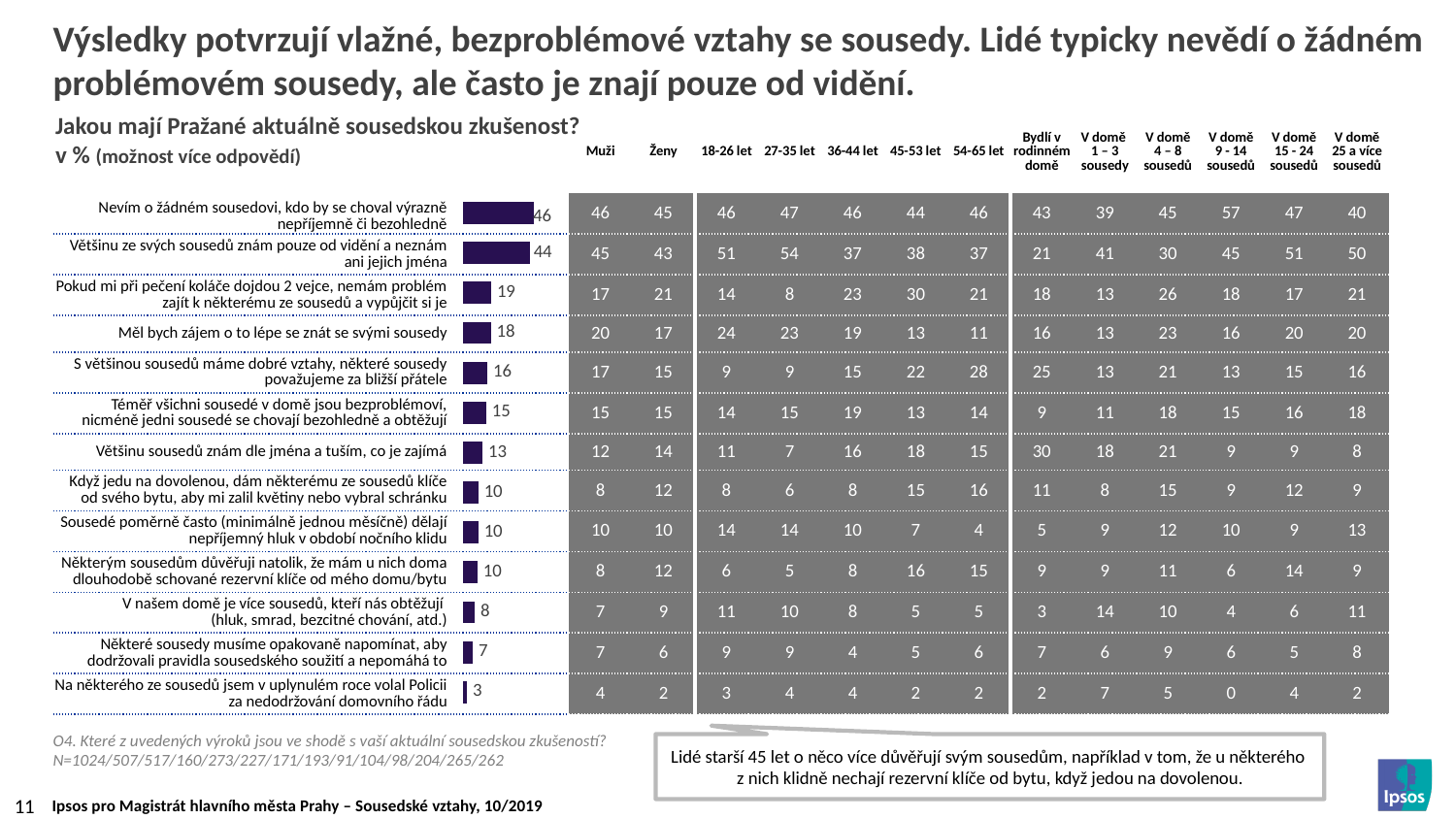

# Výsledky potvrzují vlažné, bezproblémové vztahy se sousedy. Lidé typicky nevědí o žádném problémovém sousedy, ale často je znají pouze od vidění.
Jakou mají Pražané aktuálně sousedskou zkušenost?
v % (možnost více odpovědí)
|  |  | Muži | Ženy | 18-26 let | 27-35 let | 36-44 let | 45-53 let | 54-65 let | Bydlí v rodinném domě | V domě 1 – 3 sousedy | V domě 4 – 8 sousedů | V domě 9 - 14 sousedů | V domě 15 - 24 sousedů | V domě 25 a více sousedů |
| --- | --- | --- | --- | --- | --- | --- | --- | --- | --- | --- | --- | --- | --- | --- |
| Nevím o žádném sousedovi, kdo by se choval výrazně nepříjemně či bezohledně |  | 46 | 45 | 46 | 47 | 46 | 44 | 46 | 43 | 39 | 45 | 57 | 47 | 40 |
| Většinu ze svých sousedů znám pouze od vidění a neznám ani jejich jména |  | 45 | 43 | 51 | 54 | 37 | 38 | 37 | 21 | 41 | 30 | 45 | 51 | 50 |
| Pokud mi při pečení koláče dojdou 2 vejce, nemám problém zajít k některému ze sousedů a vypůjčit si je |  | 17 | 21 | 14 | 8 | 23 | 30 | 21 | 18 | 13 | 26 | 18 | 17 | 21 |
| Měl bych zájem o to lépe se znát se svými sousedy |  | 20 | 17 | 24 | 23 | 19 | 13 | 11 | 16 | 13 | 23 | 16 | 20 | 20 |
| S většinou sousedů máme dobré vztahy, některé sousedy považujeme za bližší přátele |  | 17 | 15 | 9 | 9 | 15 | 22 | 28 | 25 | 13 | 21 | 13 | 15 | 16 |
| Téměř všichni sousedé v domě jsou bezproblémoví, nicméně jedni sousedé se chovají bezohledně a obtěžují |  | 15 | 15 | 14 | 15 | 19 | 13 | 14 | 9 | 11 | 18 | 15 | 16 | 18 |
| Většinu sousedů znám dle jména a tuším, co je zajímá |  | 12 | 14 | 11 | 7 | 16 | 18 | 15 | 30 | 18 | 21 | 9 | 9 | 8 |
| Když jedu na dovolenou, dám některému ze sousedů klíče od svého bytu, aby mi zalil květiny nebo vybral schránku |  | 8 | 12 | 8 | 6 | 8 | 15 | 16 | 11 | 8 | 15 | 9 | 12 | 9 |
| Sousedé poměrně často (minimálně jednou měsíčně) dělají nepříjemný hluk v období nočního klidu |  | 10 | 10 | 14 | 14 | 10 | 7 | 4 | 5 | 9 | 12 | 10 | 9 | 13 |
| Některým sousedům důvěřuji natolik, že mám u nich doma dlouhodobě schované rezervní klíče od mého domu/bytu |  | 8 | 12 | 6 | 5 | 8 | 16 | 15 | 9 | 9 | 11 | 6 | 14 | 9 |
| V našem domě je více sousedů, kteří nás obtěžují (hluk, smrad, bezcitné chování, atd.) |  | 7 | 9 | 11 | 10 | 8 | 5 | 5 | 3 | 14 | 10 | 4 | 6 | 11 |
| Některé sousedy musíme opakovaně napomínat, aby dodržovali pravidla sousedského soužití a nepomáhá to |  | 7 | 6 | 9 | 9 | 4 | 5 | 6 | 7 | 6 | 9 | 6 | 5 | 8 |
| Na některého ze sousedů jsem v uplynulém roce volal Policii za nedodržování domovního řádu |  | 4 | 2 | 3 | 4 | 4 | 2 | 2 | 2 | 7 | 5 | 0 | 4 | 2 |

### Chart

| Category |  |
|---|---|
| Dobrý kolektiv | 45.8984375 |
| Benefity | 43.65234375 |
| Plat | 18.5546875 |
| Přístup k zaměstnancům, přístup nadřízených | 18.359375 |
| Stabilita | 16.11328125 |
| Práce s lidmi | 15.33203125 |
| Pracovní doba | 12.98828125 |
| Jistota | 10.25390625 |
| Rozvoj, zlepšovat se | 10.15625 |
| Různorodost | 9.66796875 |
| Zaměření na zákazníka | 8.0078125 |
| Prestiž | 6.640625 |
| Náplň práce | 2.83203125 |
O4. Které z uvedených výroků jsou ve shodě s vaší aktuální sousedskou zkušeností?
N=1024/507/517/160/273/227/171/193/91/104/98/204/265/262
Lidé starší 45 let o něco více důvěřují svým sousedům, například v tom, že u některého
z nich klidně nechají rezervní klíče od bytu, když jedou na dovolenou.
11
Ipsos pro Magistrát hlavního města Prahy – Sousedské vztahy, 10/2019